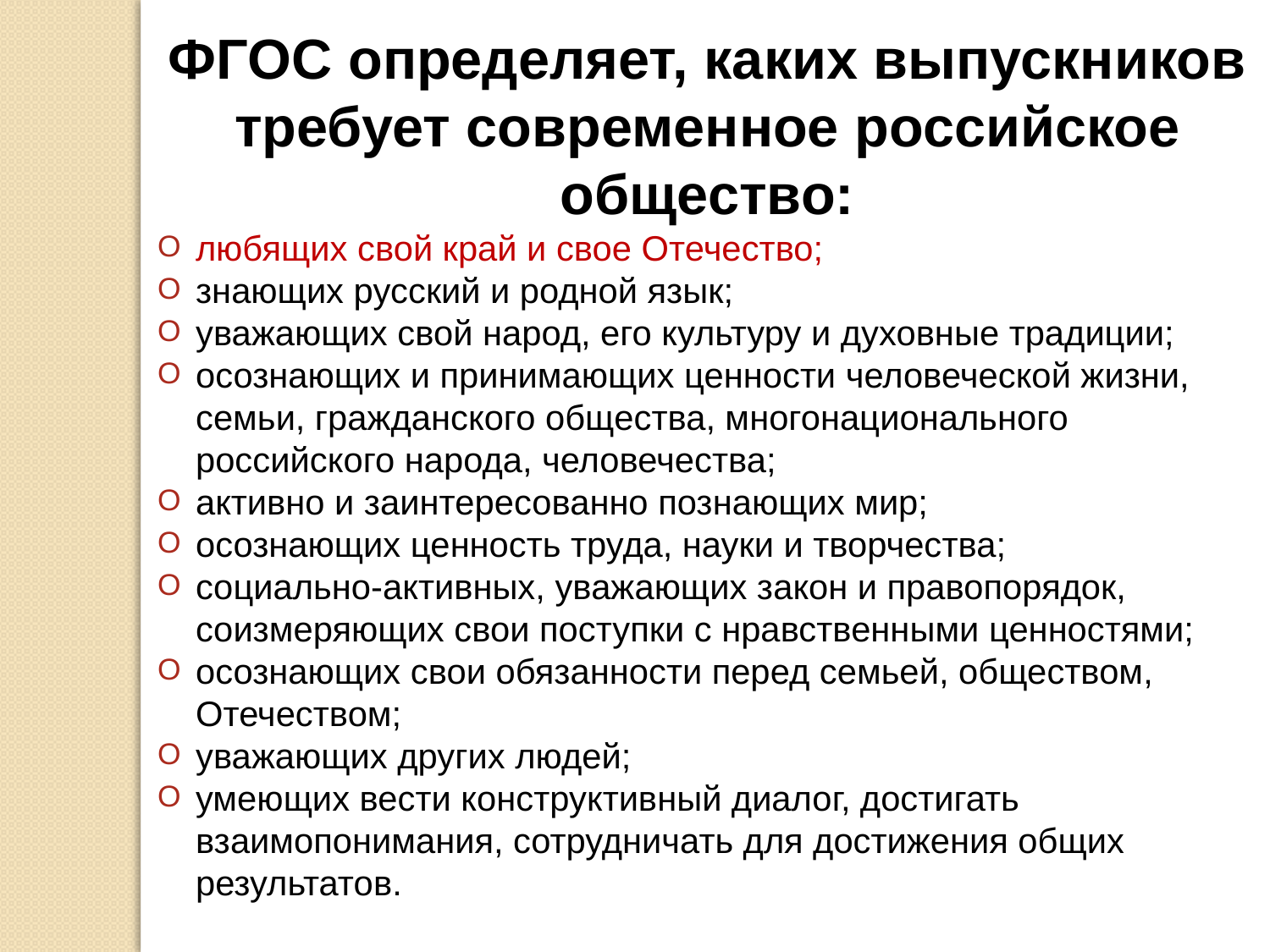

ФГОС определяет, каких выпускников требует современное российское общество:
любящих свой край и свое Отечество;
знающих русский и родной язык;
уважающих свой народ, его культуру и духовные традиции;
осознающих и принимающих ценности человеческой жизни, семьи, гражданского общества, многонационального российского народа, человечества;
активно и заинтересованно познающих мир;
осознающих ценность труда, науки и творчества;
социально-активных, уважающих закон и правопорядок, соизмеряющих свои поступки с нравственными ценностями;
осознающих свои обязанности перед семьей, обществом, Отечеством;
уважающих других людей;
умеющих вести конструктивный диалог, достигать взаимопонимания, сотрудничать для достижения общих результатов.